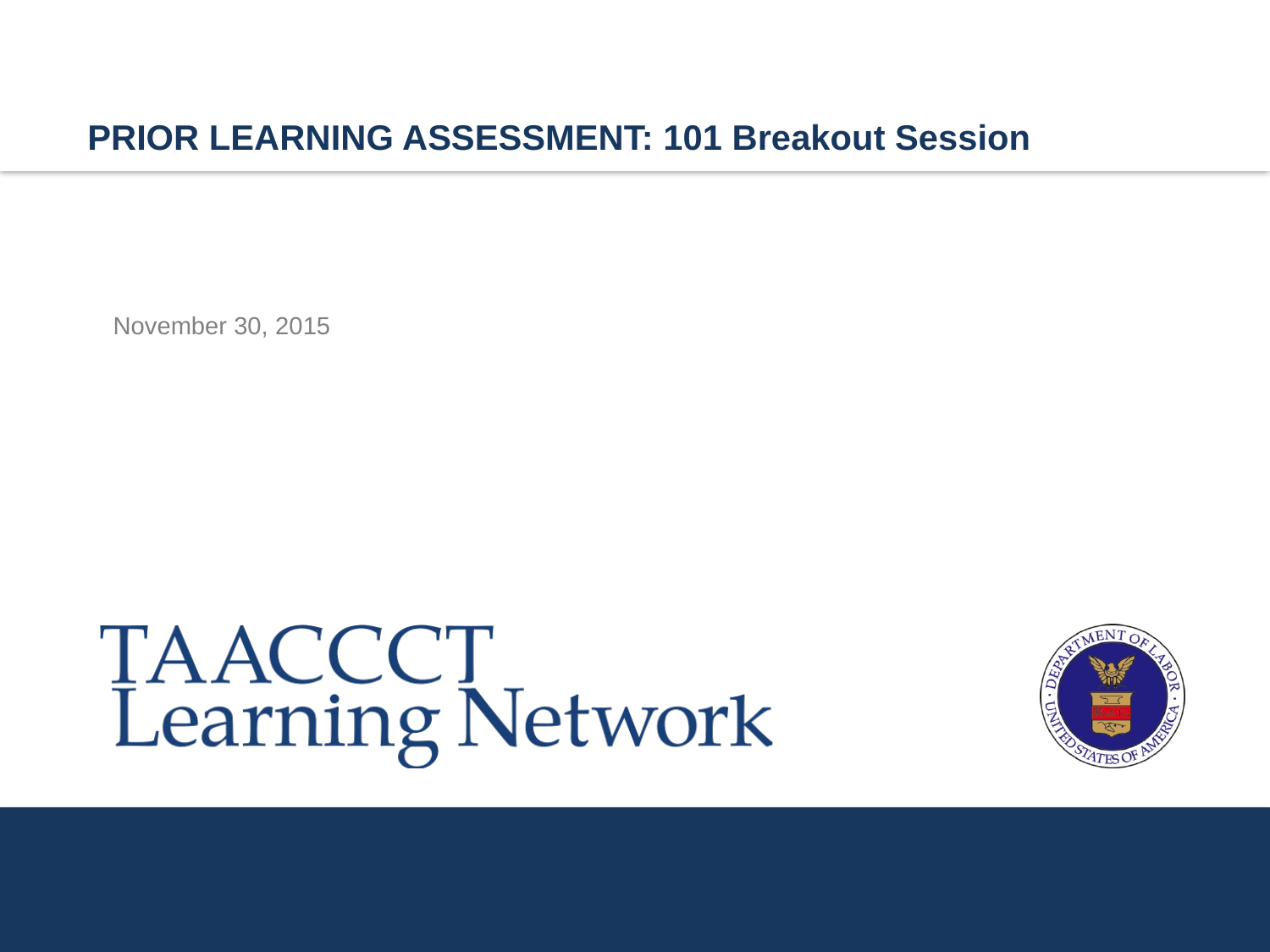

PRIOR LEARNING ASSESSMENT: 101 Breakout Session

# November 30, 2015